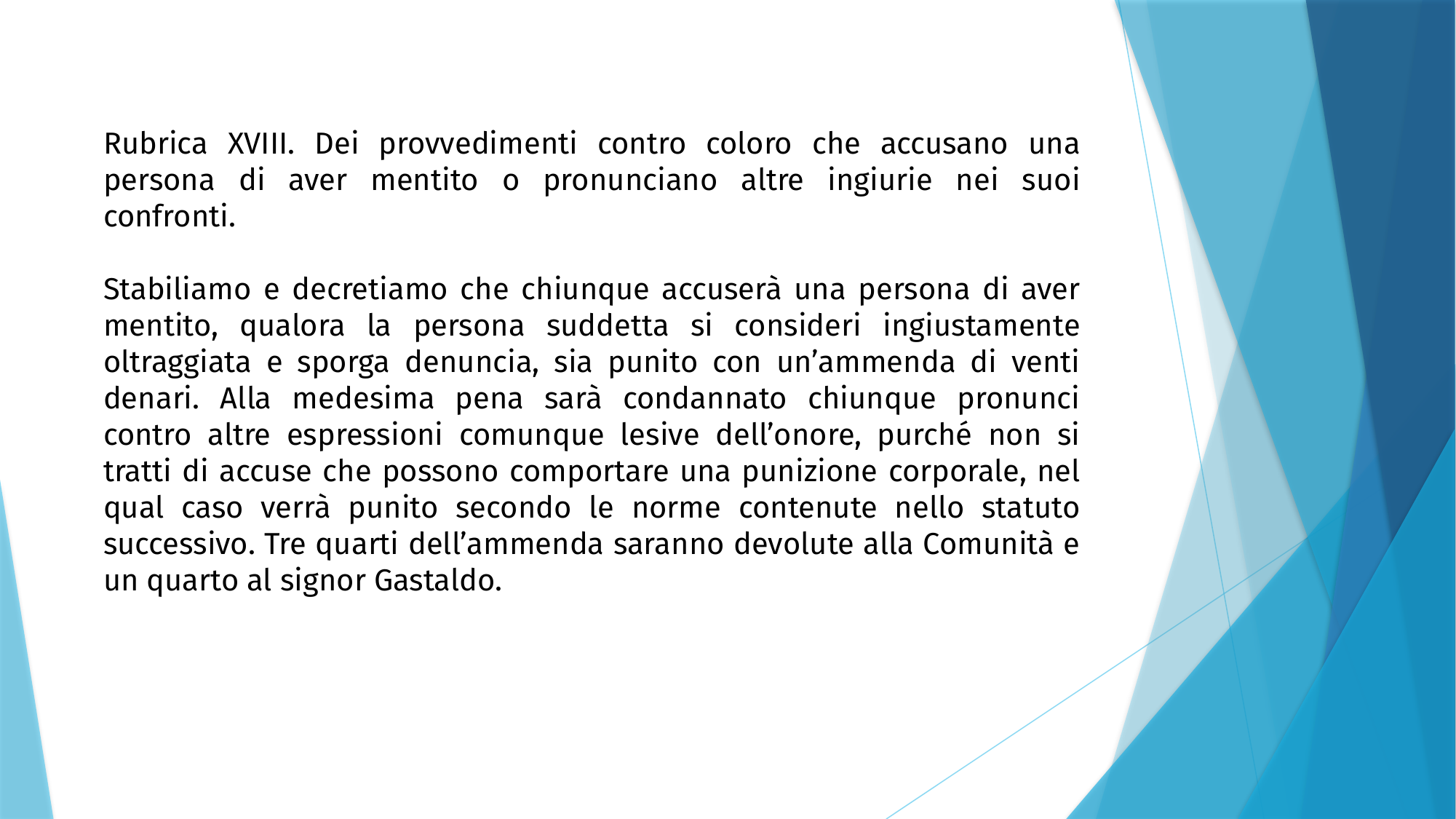

Rubrica XVIII. Dei provvedimenti contro coloro che accusano una persona di aver mentito o pronunciano altre ingiurie nei suoi confronti.

Stabiliamo e decretiamo che chiunque accuserà una persona di aver mentito, qualora la persona suddetta si consideri ingiustamente oltraggiata e sporga denuncia, sia punito con un’ammenda di venti denari. Alla medesima pena sarà condannato chiunque pronunci contro altre espressioni comunque lesive dell’onore, purché non si tratti di accuse che possono comportare una punizione corporale, nel qual caso verrà punito secondo le norme contenute nello statuto successivo. Tre quarti dell’ammenda saranno devolute alla Comunità e un quarto al signor Gastaldo.